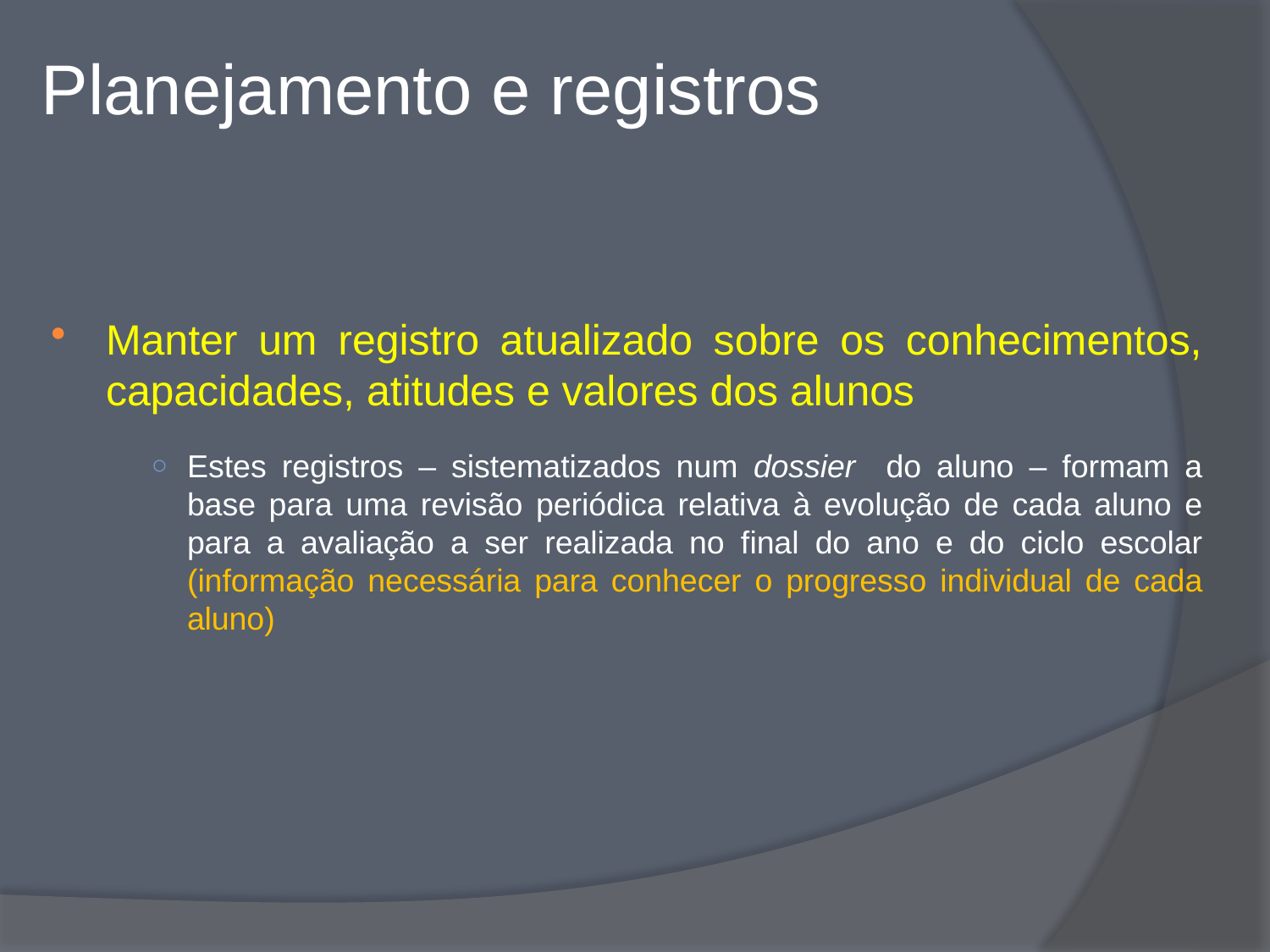

# Planejamento e registros
Manter um registro atualizado sobre os conhecimentos, capacidades, atitudes e valores dos alunos
Estes registros – sistematizados num dossier  do aluno – formam a base para uma revisão periódica relativa à evolução de cada aluno e para a avaliação a ser realizada no final do ano e do ciclo escolar (informação necessária para conhecer o progresso individual de cada aluno)